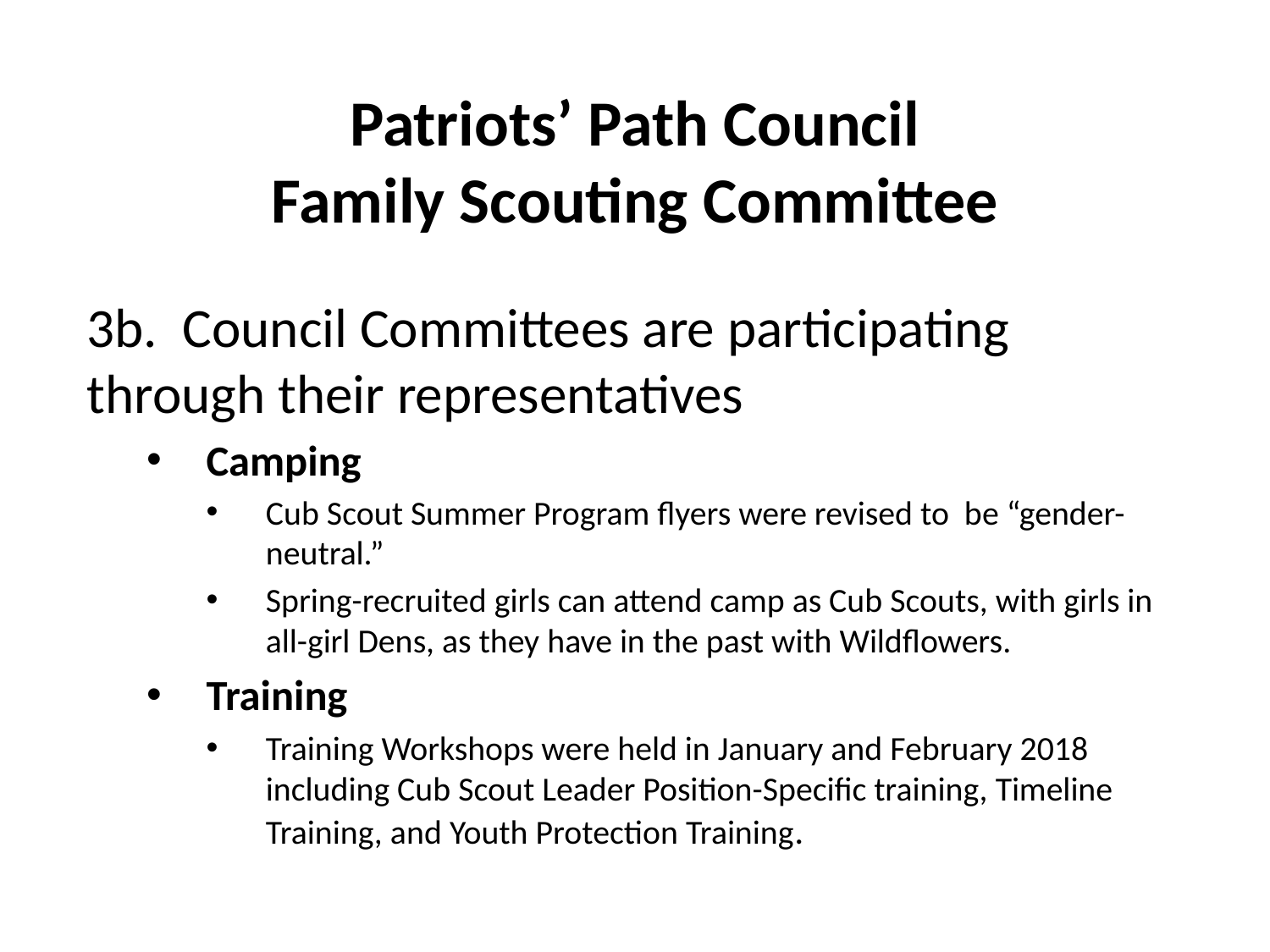

# Patriots’ Path Council Family Scouting Committee
3b.  Council Committees are participating 	through their representatives
Camping
Cub Scout Summer Program flyers were revised to  be “gender-neutral.”
Spring-recruited girls can attend camp as Cub Scouts, with girls in all-girl Dens, as they have in the past with Wildflowers.
Training
Training Workshops were held in January and February 2018 including Cub Scout Leader Position-Specific training, Timeline Training, and Youth Protection Training.